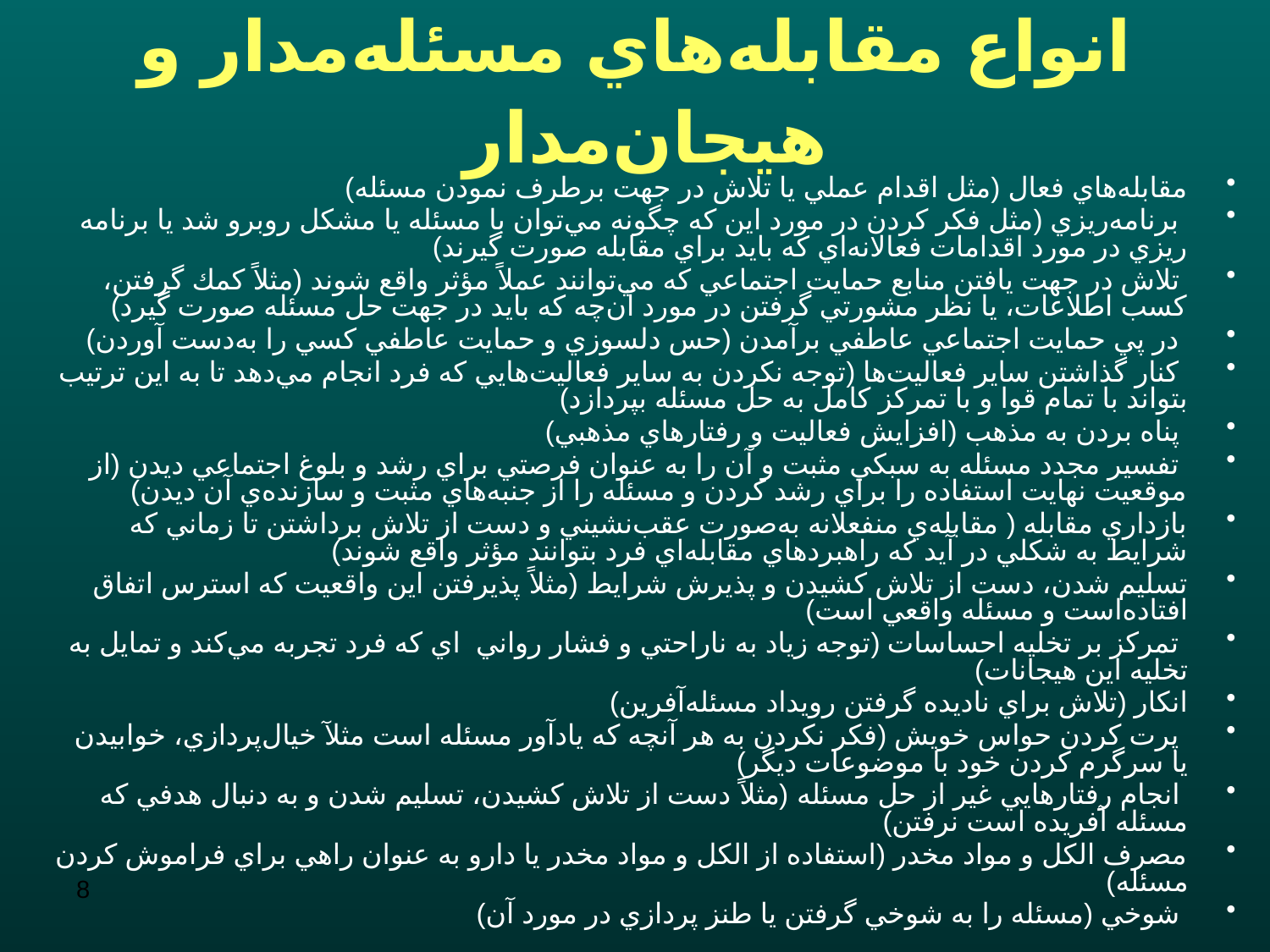

# انواع مقابله‌هاي مسئله‌مدار و هيجان‌مدار
مقابله‌هاي فعال (مثل اقدام عملي يا تلاش در جهت برطرف نمودن مسئله)
 برنامه‌ريزي (مثل فكر كردن در مورد اين كه چگونه مي‌توان با مسئله يا مشكل روبرو شد يا برنامه ريزي در مورد اقدامات فعالانه‌اي كه بايد براي مقابله صورت گيرند)
 تلاش در جهت يافتن منابع حمايت اجتماعي كه مي‌توانند عملاً مؤثر واقع شوند (مثلاً كمك گرفتن، كسب اطلاعات، يا نظر مشورتي گرفتن در مورد آن‌چه كه بايد در جهت حل مسئله صورت گيرد)
 در پي حمايت اجتماعي عاطفي برآمدن (حس دلسوزي و حمايت عاطفي كسي را به‌دست آوردن)
 كنار گذاشتن ساير فعاليت‌ها (توجه نكردن به ساير فعاليت‌هايي كه فرد انجام مي‌دهد تا به اين ترتيب بتواند با تمام قوا و با تمركز كامل به حل مسئله بپردازد)
 پناه بردن به مذهب (افزايش فعاليت و رفتارهاي مذهبي)
 تفسير مجدد مسئله به سبكي مثبت و آن را به عنوان فرصتي براي رشد و بلوغ اجتماعي ديدن (از موقعيت نهايت استفاده را براي رشد كردن و مسئله‌ را از جنبه‌هاي مثبت و سازنده‌ي آن ديدن)
بازداري مقابله ( مقابله‌ي منفعلانه به‌صورت عقب‌نشيني و دست از تلاش برداشتن تا زماني كه شرايط به شكلي در آيد كه راهبردهاي مقابله‌اي فرد بتوانند مؤثر واقع شوند)
تسليم شدن، دست از تلاش كشيدن و پذيرش شرايط (مثلاً پذيرفتن اين واقعيت كه استرس اتفاق افتاده‌است و مسئله واقعي است)
 تمركز بر تخليه احساسات (توجه زياد به ناراحتي و فشار رواني  اي كه فرد تجربه مي‌كند و تمايل به تخليه اين هيجانات)
انكار (تلاش براي ناديده گرفتن رويداد مسئله‌آفرين)
 پرت كردن حواس خويش (فكر نكردن به هر آنچه كه يادآور مسئله است مثلآ خيال‌پردازي، خوابيدن يا سرگرم كردن خود با موضوعات ديگر)
 انجام رفتارهايي غير از حل مسئله (مثلاً دست از تلاش كشيدن، تسليم شدن و به دنبال هدفي كه مسئله آفريده است نرفتن)
مصرف الكل و مواد مخدر (استفاده از الكل و مواد مخدر يا دارو به عنوان راهي براي فراموش كردن مسئله)
 شوخي (مسئله را به شوخي گرفتن يا طنز پردازي در مورد آن)
8